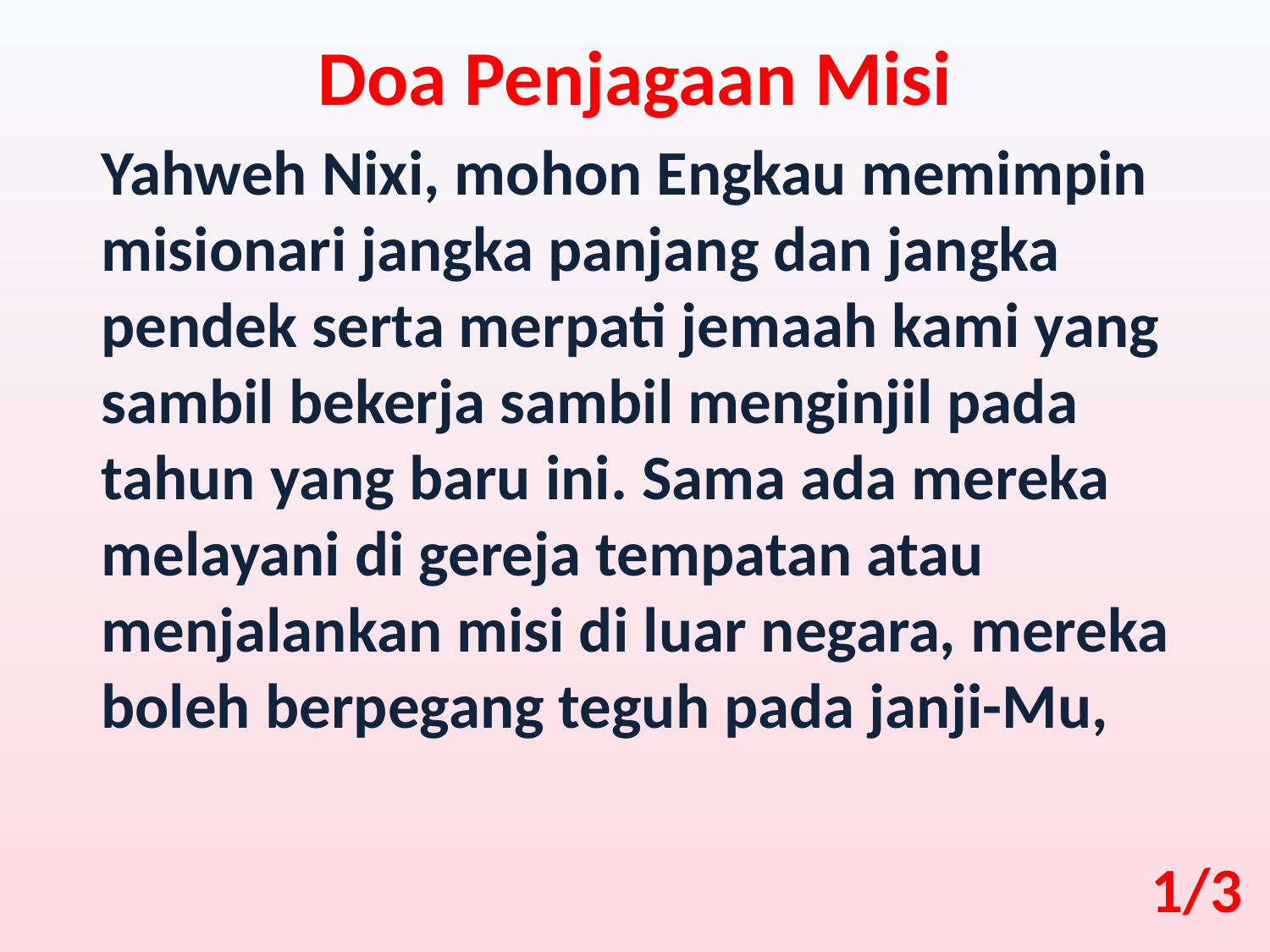

Doa Penjagaan Misi
Yahweh Nixi, mohon Engkau memimpin misionari jangka panjang dan jangka pendek serta merpati jemaah kami yang sambil bekerja sambil menginjil pada tahun yang baru ini. Sama ada mereka melayani di gereja tempatan atau menjalankan misi di luar negara, mereka boleh berpegang teguh pada janji-Mu,
1/3